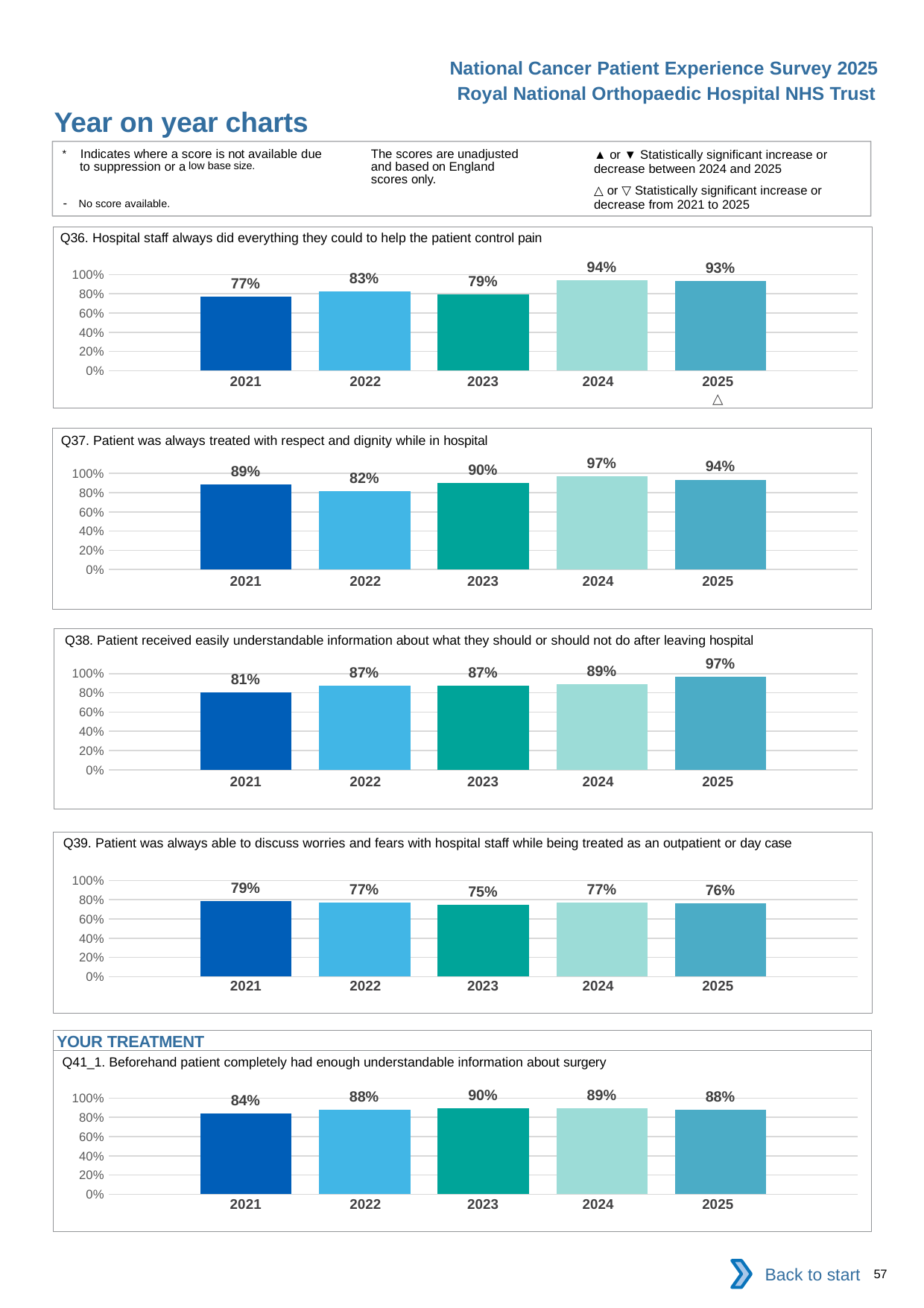

National Cancer Patient Experience Survey 2025
Royal National Orthopaedic Hospital NHS Trust
Year on year charts (7)

The scores are unadjusted and based on England scores only.
*  Indicates where a score is not available due to suppression or a low base size.
- No score available.
▲ or ▼ Statistically significant increase or decrease between 2024 and 2025
△ or ▽ Statistically significant increase or decrease from 2021 to 2025
Q36. Hospital staff always did everything they could to help the patient control pain

### Chart

| Category | 2021 | 2022 | 2023 | 2024 | 2025 |
|---|---|---|---|---|---|
| Category 1 | 0.7714286 | 0.8275862 | 0.7931035 | 0.9428571 | 0.9333333 |
| 2021 | 2022 | 2023 | 2024 | 2025 |
| --- | --- | --- | --- | --- |
|  |  |  |  | △ |
Q37. Patient was always treated with respect and dignity while in hospital

### Chart

| Category | 2021 | 2022 | 2023 | 2024 | 2025 |
|---|---|---|---|---|---|
| Category 1 | 0.8857143 | 0.8181818 | 0.9032258 | 0.9722222 | 0.9354839 |
| 2021 | 2022 | 2023 | 2024 | 2025 |
| --- | --- | --- | --- | --- |
|  |  |  |  |  |
Q38. Patient received easily understandable information about what they should or should not do after leaving hospital

### Chart

| Category | 2021 | 2022 | 2023 | 2024 | 2025 |
|---|---|---|---|---|---|
| Category 1 | 0.8055556 | 0.8709677 | 0.8709677 | 0.8888889 | 0.9677419 |
| 2021 | 2022 | 2023 | 2024 | 2025 |
| --- | --- | --- | --- | --- |
|  |  |  |  |  |
Q39. Patient was always able to discuss worries and fears with hospital staff while being treated as an outpatient or day case

### Chart

| Category | 2021 | 2022 | 2023 | 2024 | 2025 |
|---|---|---|---|---|---|
| Category 1 | 0.7878788 | 0.7692308 | 0.75 | 0.7741935 | 0.76 |
| 2021 | 2022 | 2023 | 2024 | 2025 |
| --- | --- | --- | --- | --- |
|  |  |  |  |  |
YOUR TREATMENT
Q41_1. Beforehand patient completely had enough understandable information about surgery

### Chart

| Category | 2021 | 2022 | 2023 | 2024 | 2025 |
|---|---|---|---|---|---|
| Category 1 | 0.8421053 | 0.8787879 | 0.8965517 | 0.8947368 | 0.8787879 |
| 2021 | 2022 | 2023 | 2024 | 2025 |
| --- | --- | --- | --- | --- |
|  |  |  |  |  |
Back to start

57